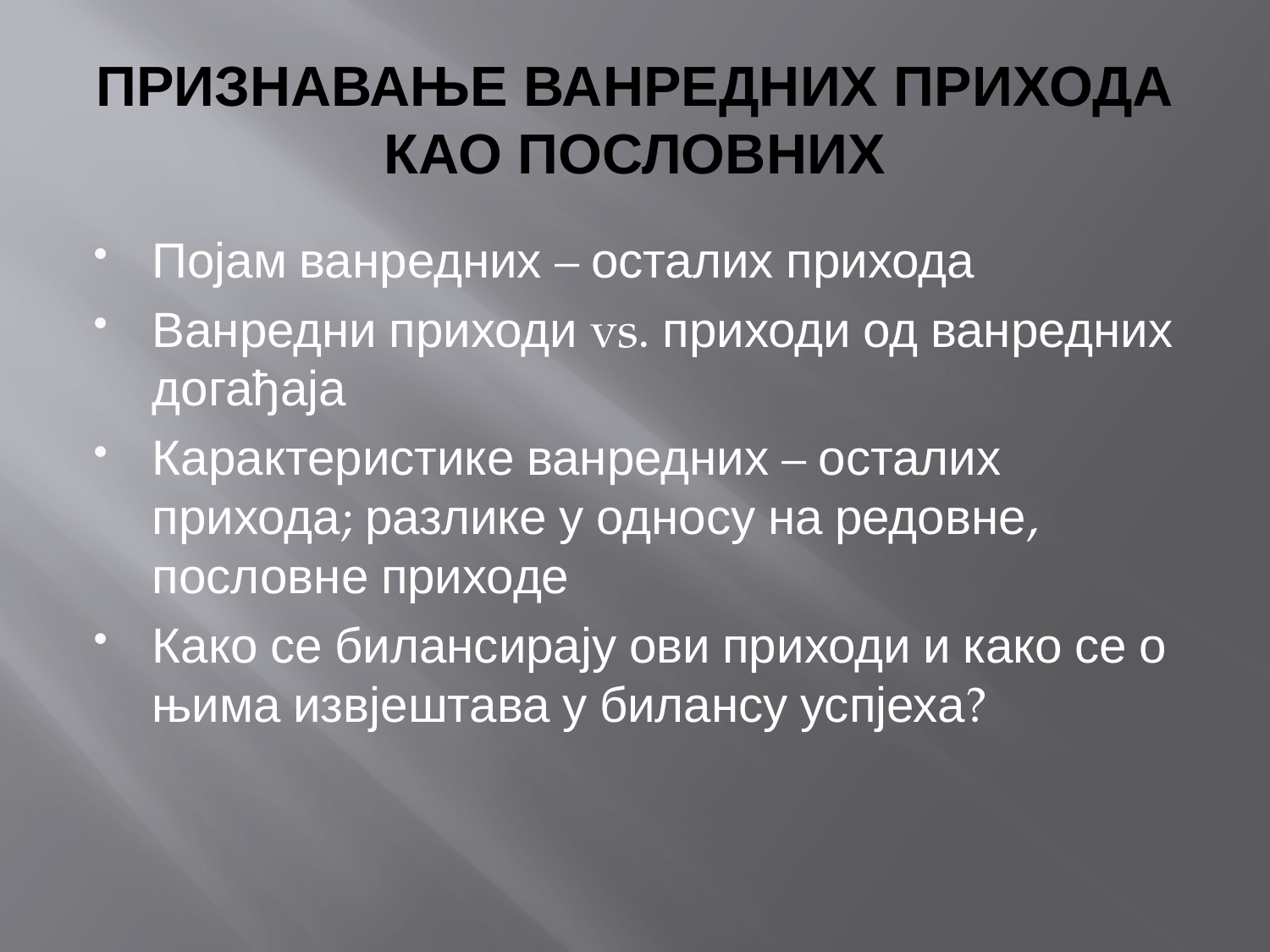

# ПРИЗНАВАЊЕ ВАНРЕДНИХ ПРИХОДА КАО ПОСЛОВНИХ
Појам ванредних – осталих прихода
Ванредни приходи vs. приходи од ванредних догађаја
Карактеристике ванредних – осталих прихода; разлике у односу на редовне, пословне приходе
Како се билансирају ови приходи и како се о њима извјештава у билансу успјеха?